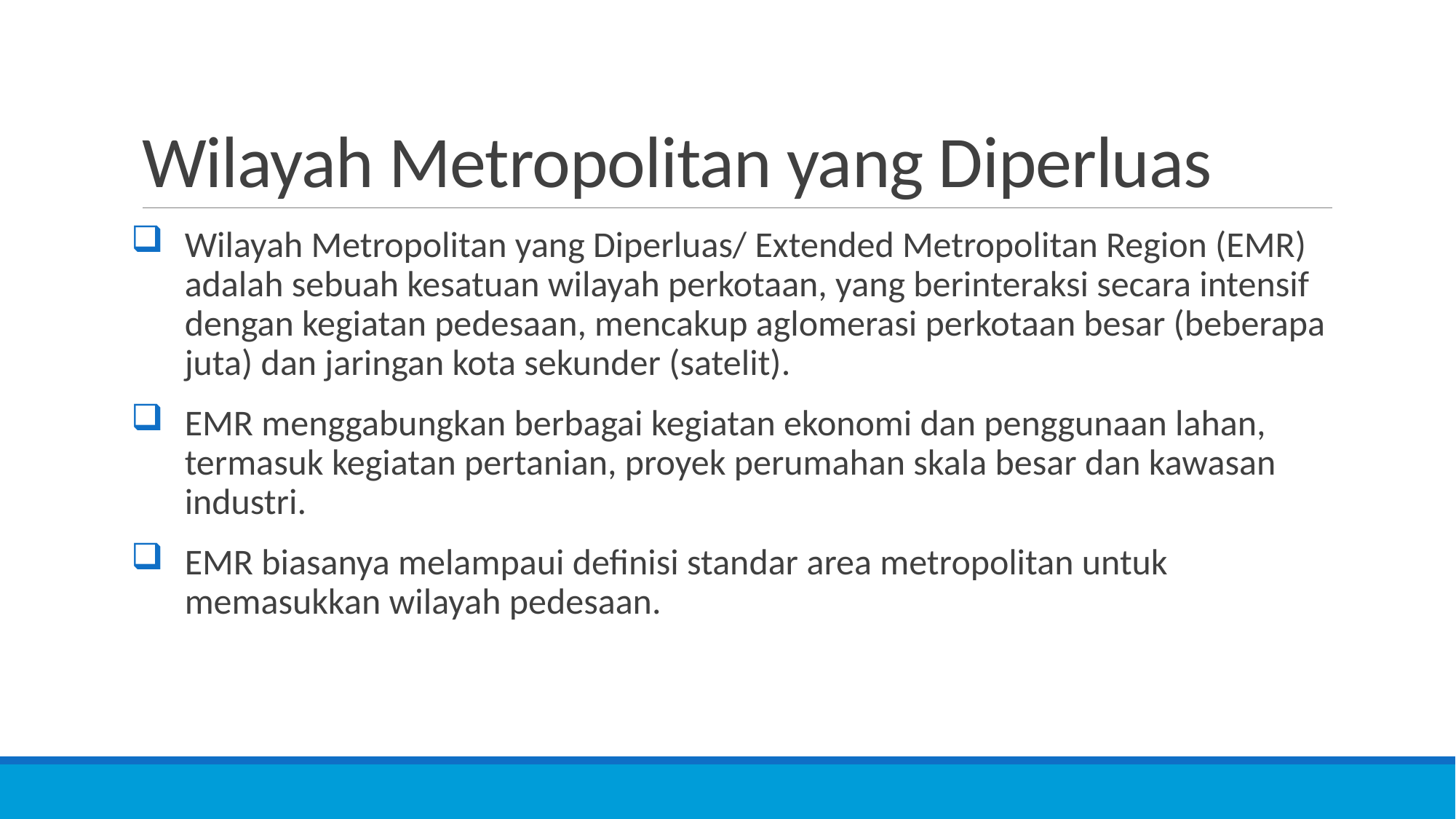

# Wilayah Metropolitan yang Diperluas
Wilayah Metropolitan yang Diperluas/ Extended Metropolitan Region (EMR) adalah sebuah kesatuan wilayah perkotaan, yang berinteraksi secara intensif dengan kegiatan pedesaan, mencakup aglomerasi perkotaan besar (beberapa juta) dan jaringan kota sekunder (satelit).
EMR menggabungkan berbagai kegiatan ekonomi dan penggunaan lahan, termasuk kegiatan pertanian, proyek perumahan skala besar dan kawasan industri.
EMR biasanya melampaui definisi standar area metropolitan untuk memasukkan wilayah pedesaan.